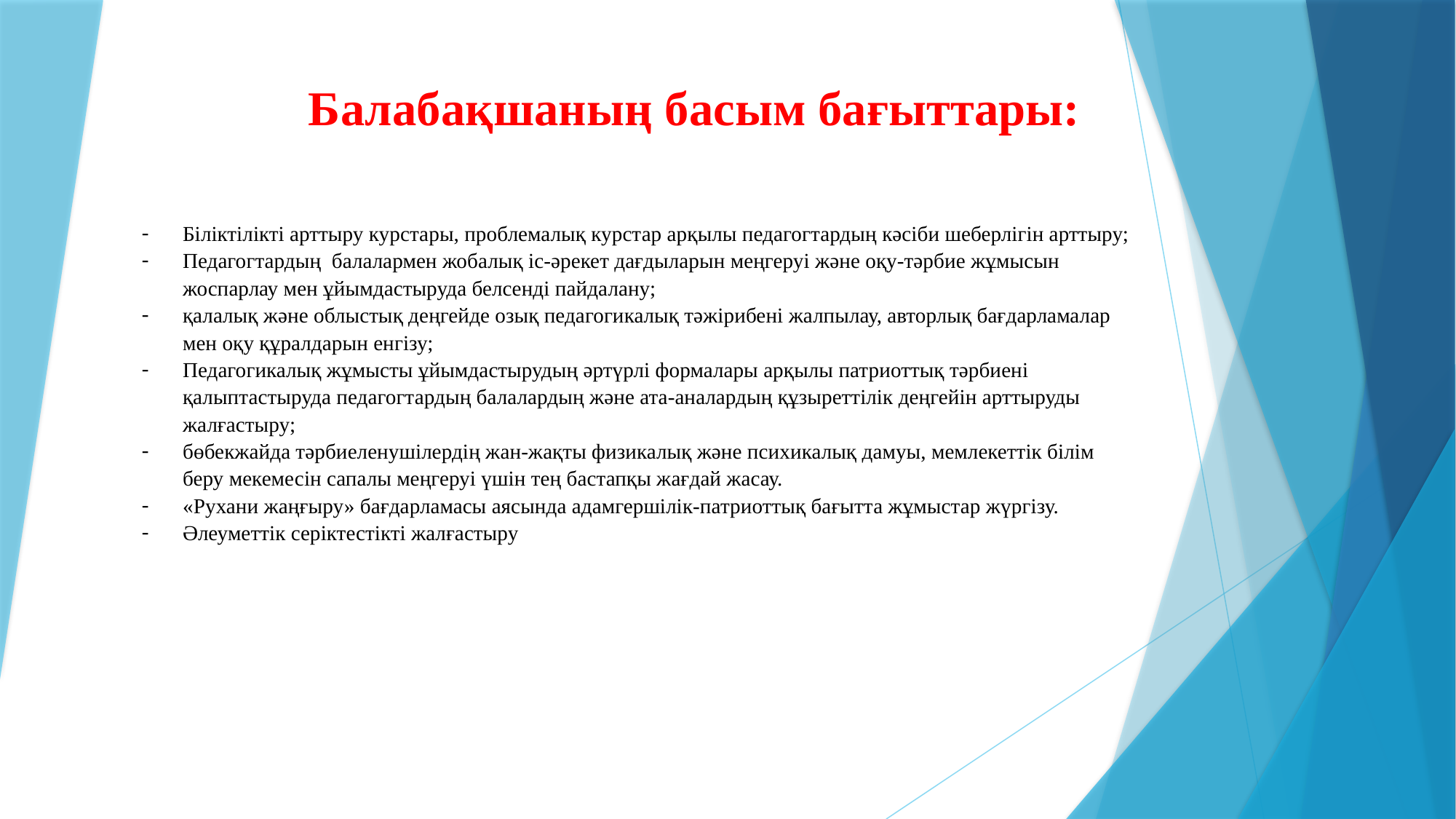

Балабақшаның басым бағыттары:
Біліктілікті арттыру курстары, проблемалық курстар арқылы педагогтардың кәсіби шеберлігін арттыру;
Педагогтардың  балалармен жобалық іс-әрекет дағдыларын меңгеруі және оқу-тәрбие жұмысын жоспарлау мен ұйымдастыруда белсенді пайдалану;
қалалық және облыстық деңгейде озық педагогикалық тәжірибені жалпылау, авторлық бағдарламалар мен оқу құралдарын енгізу;
Педагогикалық жұмысты ұйымдастырудың әртүрлі формалары арқылы патриоттық тәрбиені қалыптастыруда педагогтардың балалардың және ата-аналардың құзыреттілік деңгейін арттыруды жалғастыру;
бөбекжайда тәрбиеленушілердің жан-жақты физикалық және психикалық дамуы, мемлекеттік білім беру мекемесін сапалы меңгеруі үшін тең бастапқы жағдай жасау.
«Рухани жаңғыру» бағдарламасы аясында адамгершілік-патриоттық бағытта жұмыстар жүргізу.
Әлеуметтік серіктестікті жалғастыру